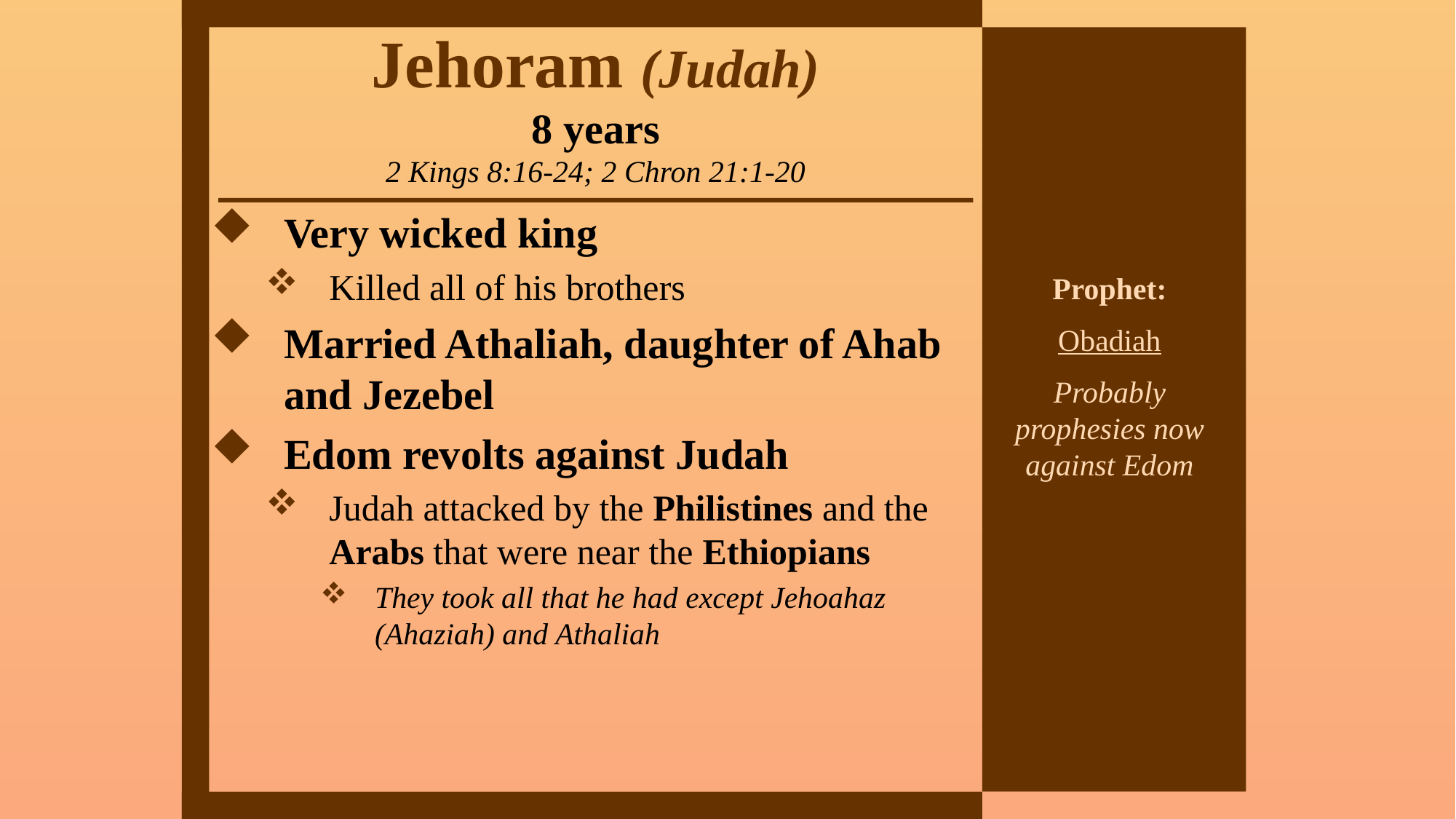

# Jehoram (Judah) 8 years 2 Kings 8:16-24; 2 Chron 21:1-20

Very wicked king
Killed all of his brothers
Married Athaliah, daughter of Ahab and Jezebel
Edom revolts against Judah
Judah attacked by the Philistines and the Arabs that were near the Ethiopians
They took all that he had except Jehoahaz (Ahaziah) and Athaliah

Prophet:
Obadiah
Probably prophesies now against Edom